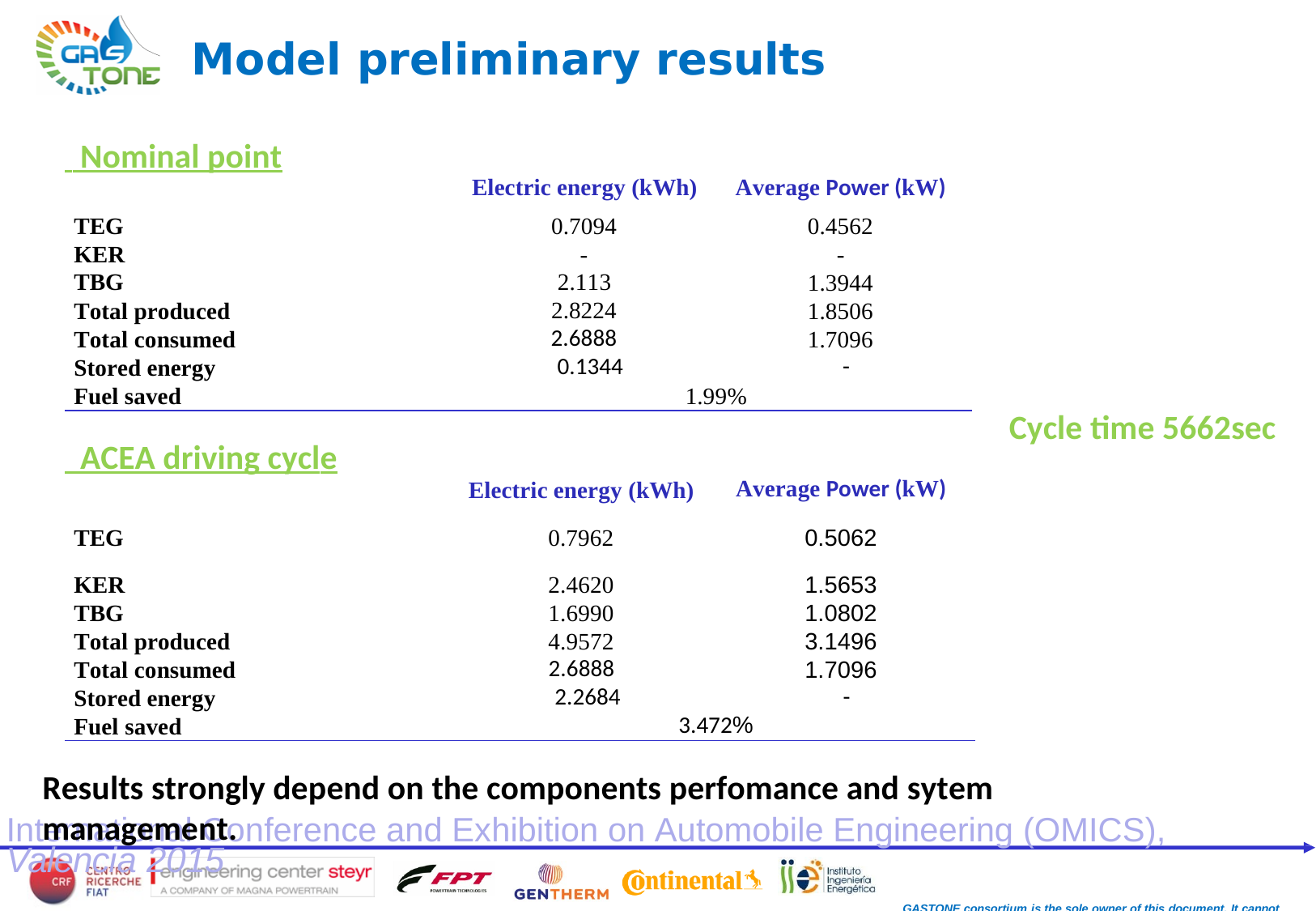

# Model preliminary results
  Nominal point
|  | Electric energy (kWh) | Average Power (kW) |
| --- | --- | --- |
| TEG | 0.7094 | 0.4562 |
| KER | - | - |
| TBG | 2.113 | 1.3944 |
| Total produced | 2.8224 | 1.8506 |
| Total consumed | 2.6888 | 1.7096 |
| Stored energy | 0.1344 | - |
| Fuel saved | 1.99% |  |
Cycle time 5662sec
  ACEA driving cycle
|  | Electric energy (kWh) | Average Power (kW) |
| --- | --- | --- |
| TEG | 0.7962 | 0.5062 |
| KER | 2.4620 | 1.5653 |
| TBG | 1.6990 | 1.0802 |
| Total produced | 4.9572 | 3.1496 |
| Total consumed | 2.6888 | 1.7096 |
| Stored energy | 2.2684 | - |
| Fuel saved | 3.472% |  |
Results strongly depend on the components perfomance and sytem management.
International Conference and Exhibition on Automobile Engineering (OMICS), Valencia 2015
GASTONE consortium is the sole owner of this document. It cannot be copied or given to third parties without permission.